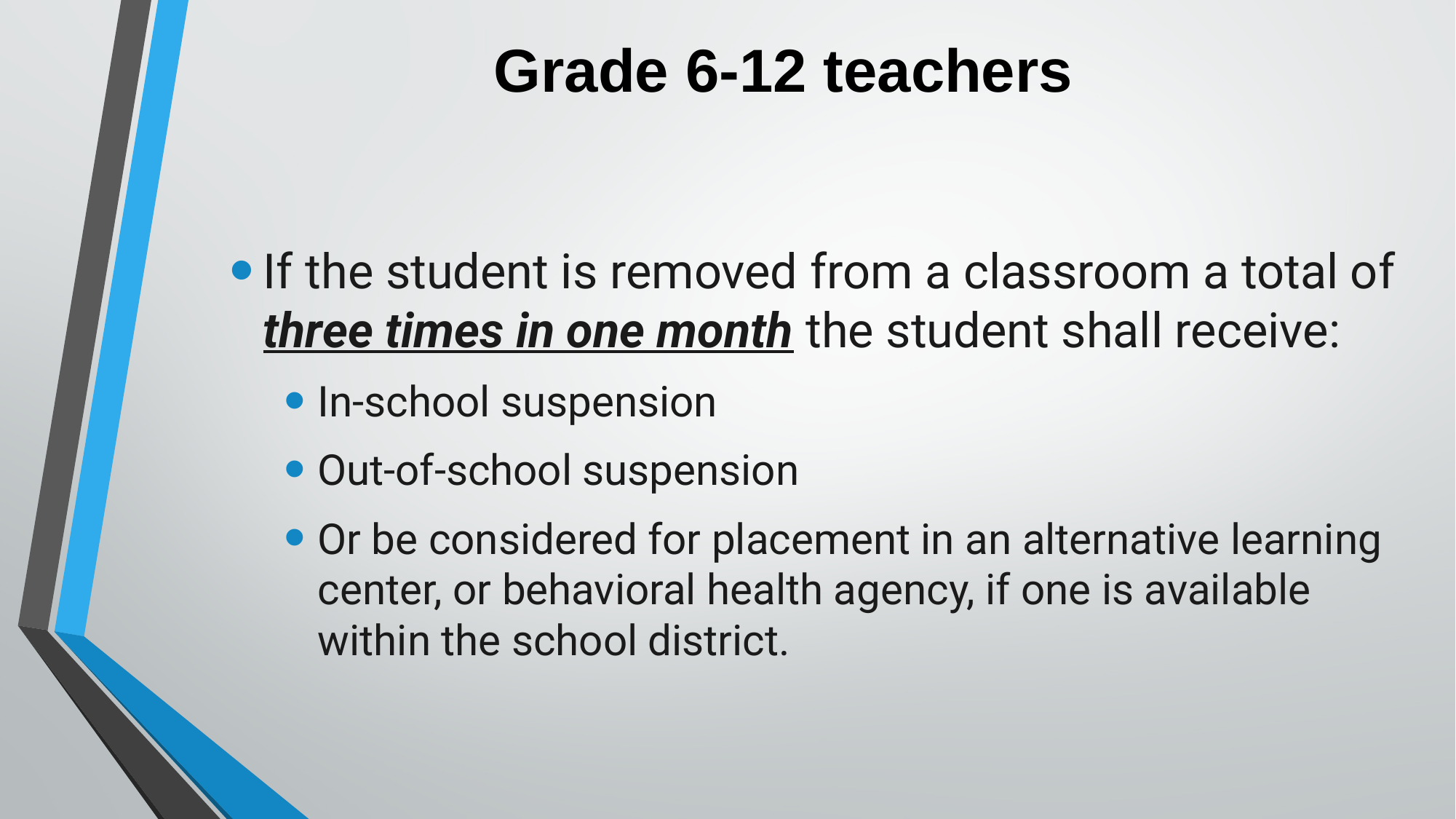

# Grade 6-12 teachers

If the student is removed from a classroom a total of three times in one month the student shall receive:
In-school suspension
Out-of-school suspension
Or be considered for placement in an alternative learning center, or behavioral health agency, if one is available within the school district.